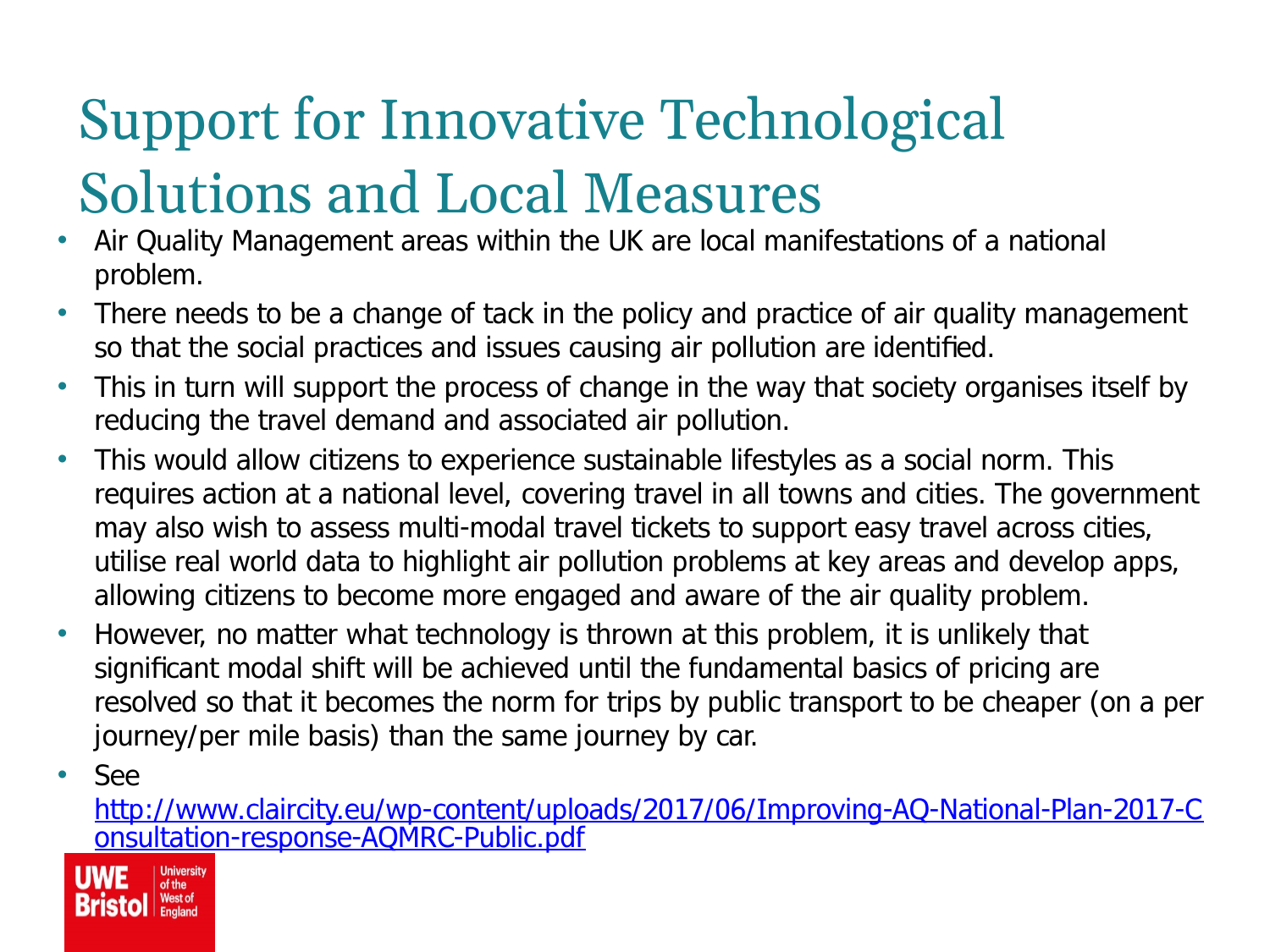

Support for Innovative Technological Solutions and Local Measures
Air Quality Management areas within the UK are local manifestations of a national problem.
There needs to be a change of tack in the policy and practice of air quality management so that the social practices and issues causing air pollution are identified.
This in turn will support the process of change in the way that society organises itself by reducing the travel demand and associated air pollution.
This would allow citizens to experience sustainable lifestyles as a social norm. This requires action at a national level, covering travel in all towns and cities. The government may also wish to assess multi-modal travel tickets to support easy travel across cities, utilise real world data to highlight air pollution problems at key areas and develop apps, allowing citizens to become more engaged and aware of the air quality problem.
However, no matter what technology is thrown at this problem, it is unlikely that significant modal shift will be achieved until the fundamental basics of pricing are resolved so that it becomes the norm for trips by public transport to be cheaper (on a per journey/per mile basis) than the same journey by car.
See http://www.claircity.eu/wp-content/uploads/2017/06/Improving-AQ-National-Plan-2017-Consultation-response-AQMRC-Public.pdf